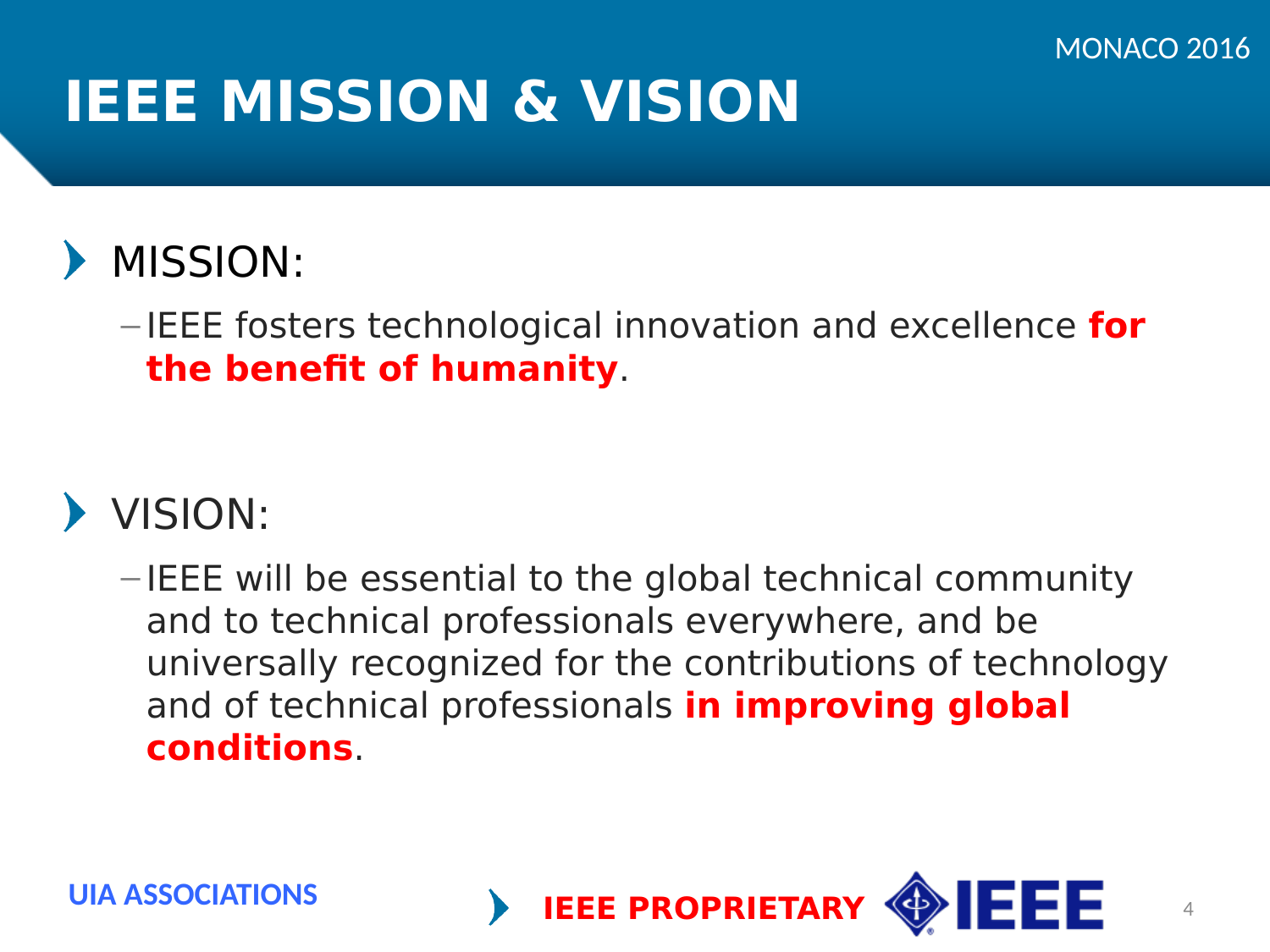

MONACO 2016
# IEEE MISSION & VISION
MISSION:
IEEE fosters technological innovation and excellence for the benefit of humanity.

VISION:
IEEE will be essential to the global technical community and to technical professionals everywhere, and be universally recognized for the contributions of technology and of technical professionals in improving global conditions.
UIA ASSOCIATIONS
IEEE PROPRIETARY
4